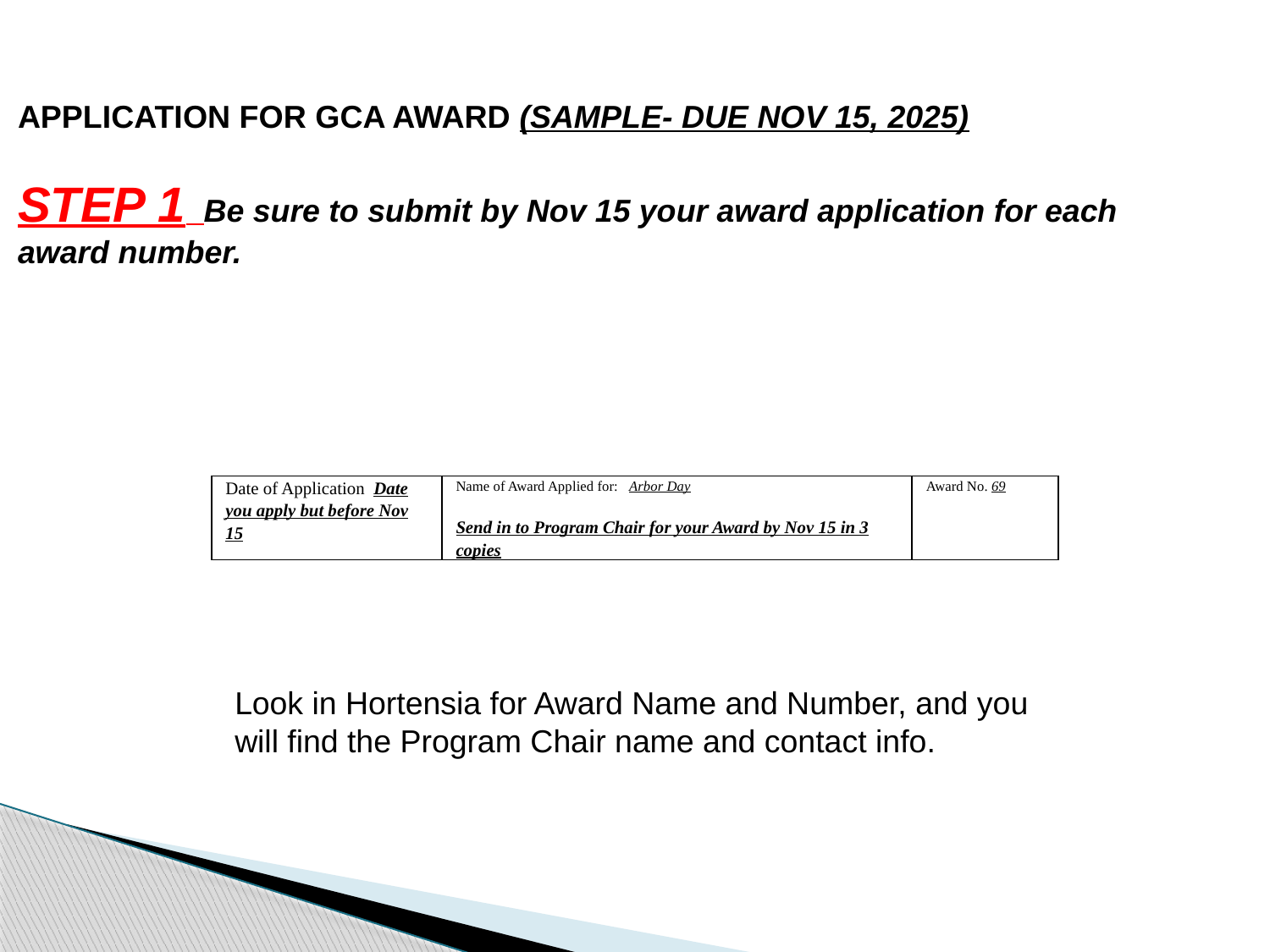

APPLICATION FOR GCA AWARD (SAMPLE- DUE NOV 15, 2025)

STEP 1  Be sure to submit by Nov 15 your award application for each
award number.
| Date of Application Date you apply but before Nov 15 | Name of Award Applied for: Arbor Day Send in to Program Chair for your Award by Nov 15 in 3 copies | Award No. 69 |
| --- | --- | --- |
Look in Hortensia for Award Name and Number, and you will find the Program Chair name and contact info.